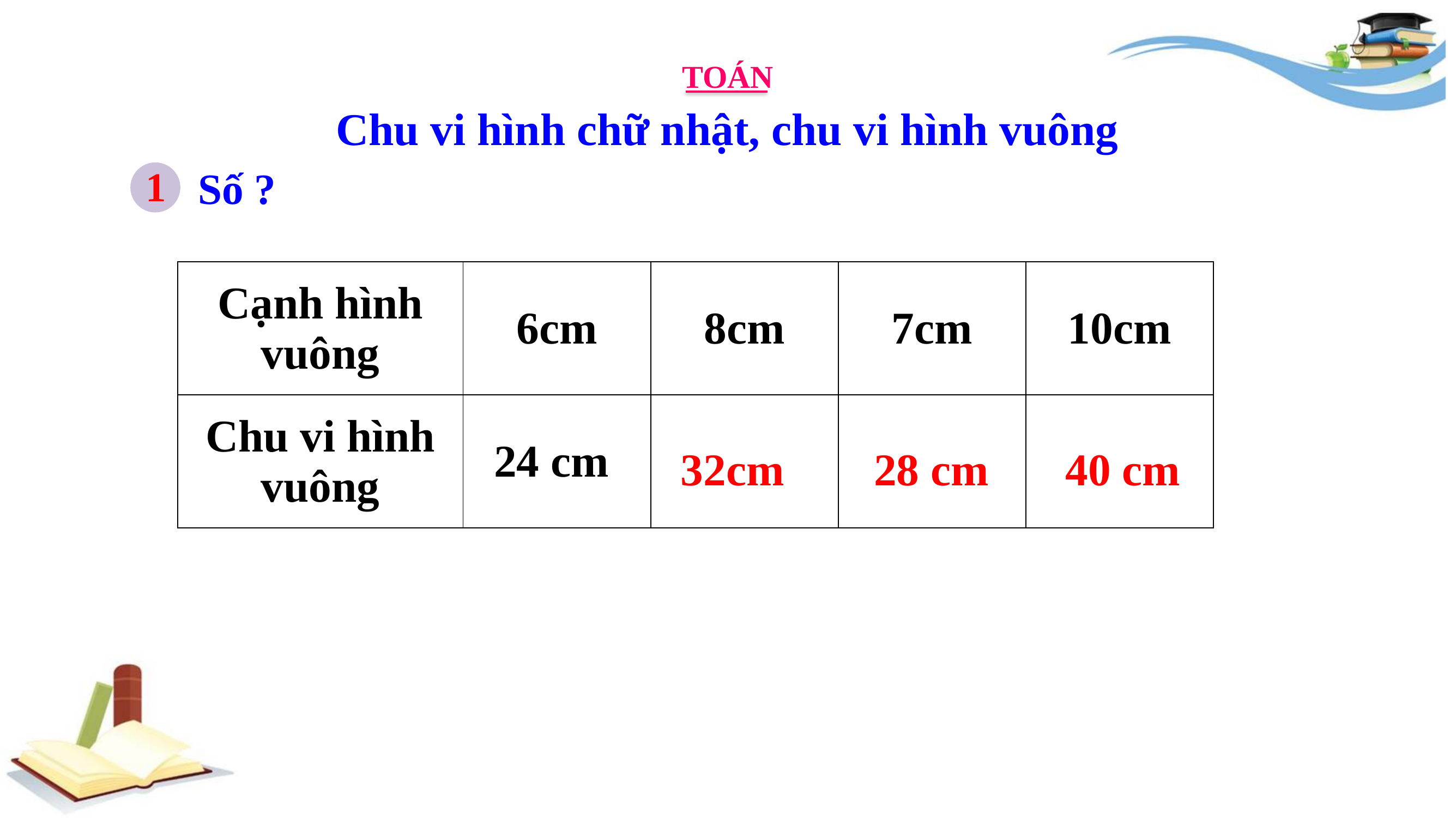

TOÁN
Chu vi hình chữ nhật, chu vi hình vuông
1

Số ?
| Cạnh hình vuông | 6cm | 8cm | 7cm | 10cm |
| --- | --- | --- | --- | --- |
| Chu vi hình vuông | 24 cm |  |  |  |
32cm
28 cm
40 cm